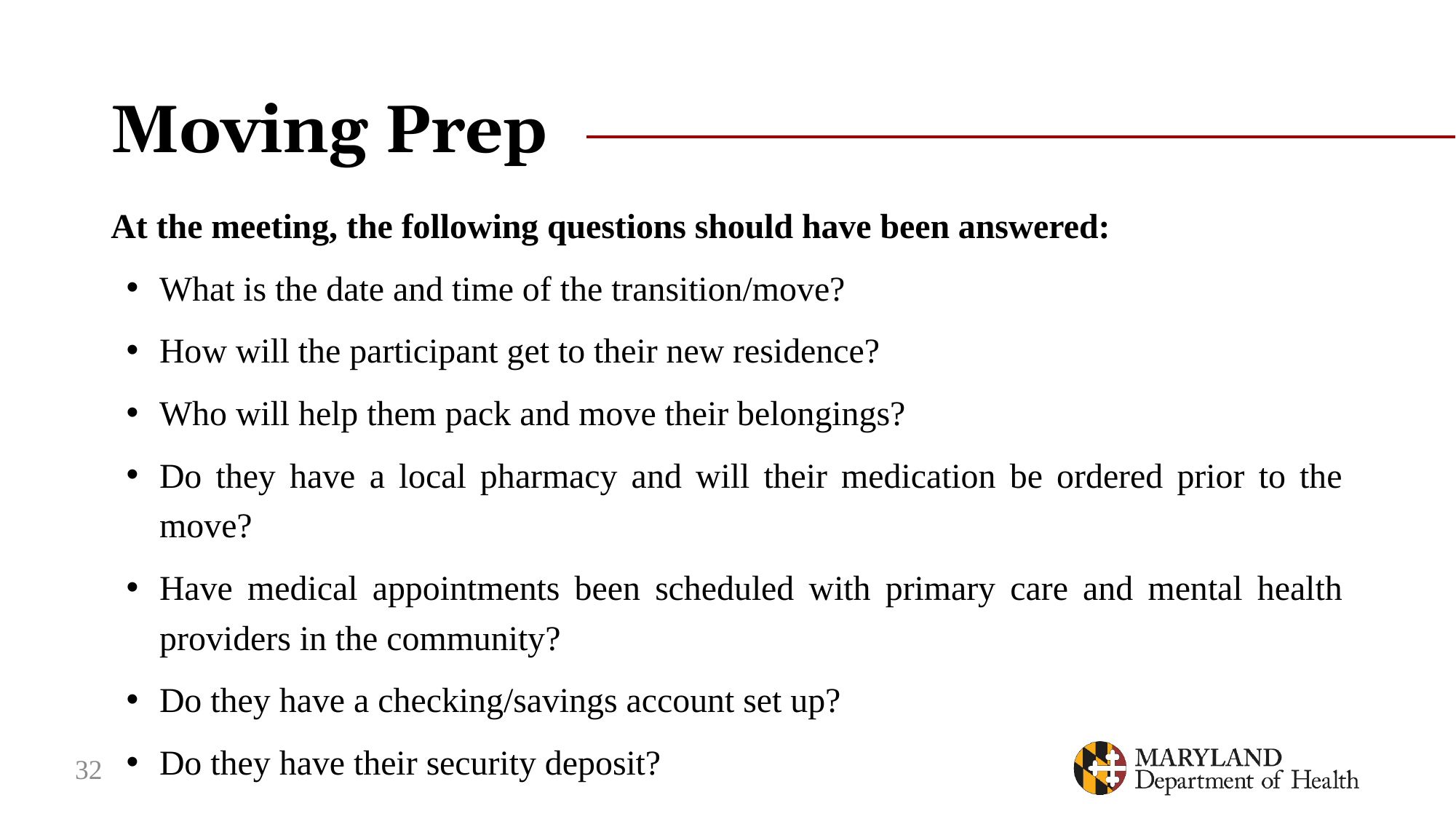

# Moving Prep
At the meeting, the following questions should have been answered:
What is the date and time of the transition/move?
How will the participant get to their new residence?
Who will help them pack and move their belongings?
Do they have a local pharmacy and will their medication be ordered prior to the move?
Have medical appointments been scheduled with primary care and mental health providers in the community?
Do they have a checking/savings account set up?
Do they have their security deposit?

32